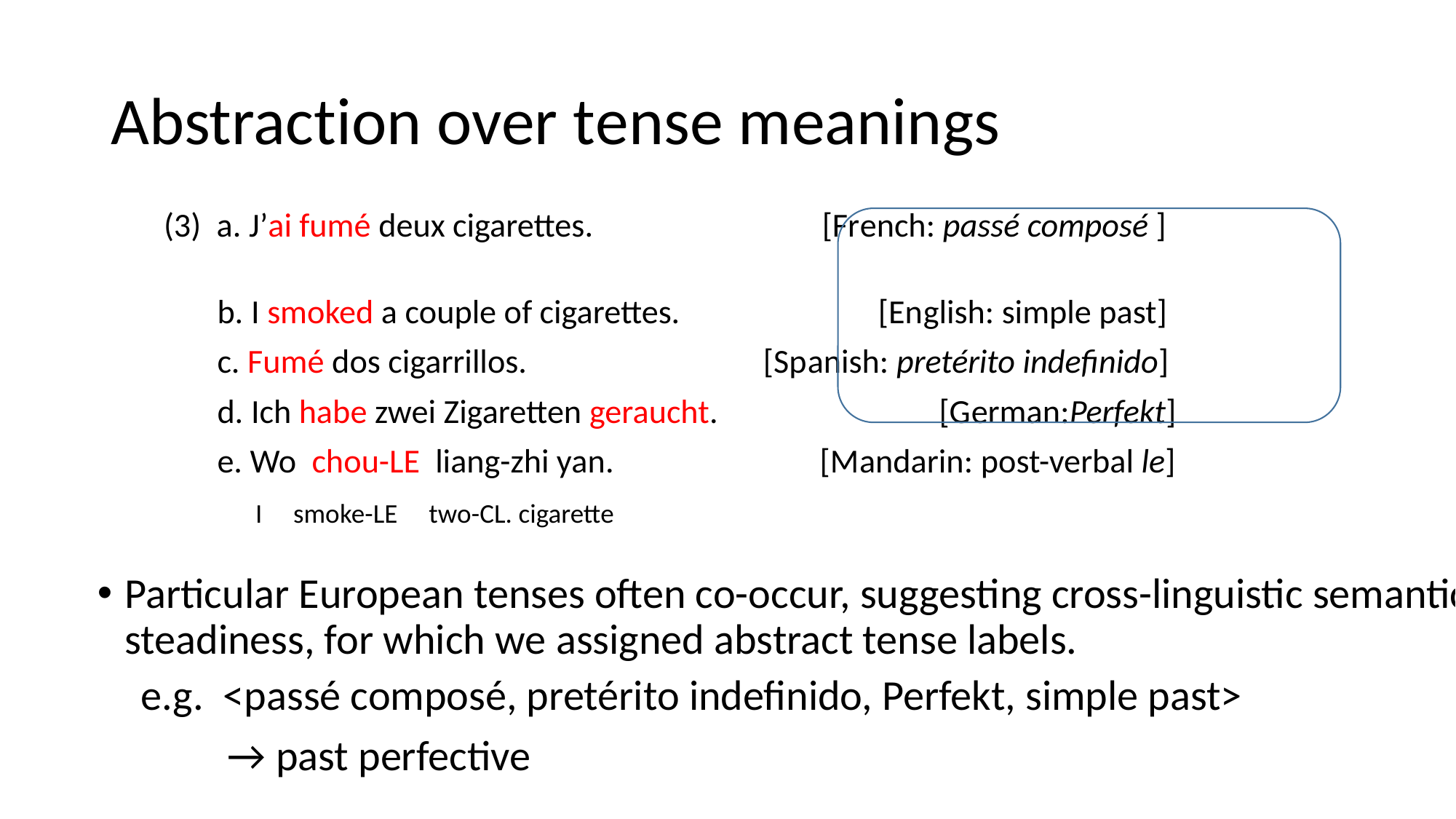

# Abstraction over tense meanings
                    (3)  a. J’ai fumé deux cigarettes.                              [French: passé composé ]
                           b. I smoked a couple of cigarettes.                          [English: simple past]
                           c. Fumé dos cigarrillos.                               [Spanish: pretérito indefinido]
                           d. Ich habe zwei Zigaretten geraucht.                             [German:Perfekt]
                           e. Wo  chou-LE  liang-zhi yan.                           [Mandarin: post-verbal le]
                                I     smoke-LE     two-CL. cigarette

Particular European tenses often co-occur, suggesting cross-linguistic semantic steadiness, for which we assigned abstract tense labels.
e.g.  <passé composé, pretérito indefinido, Perfekt, simple past>
         → past perfective